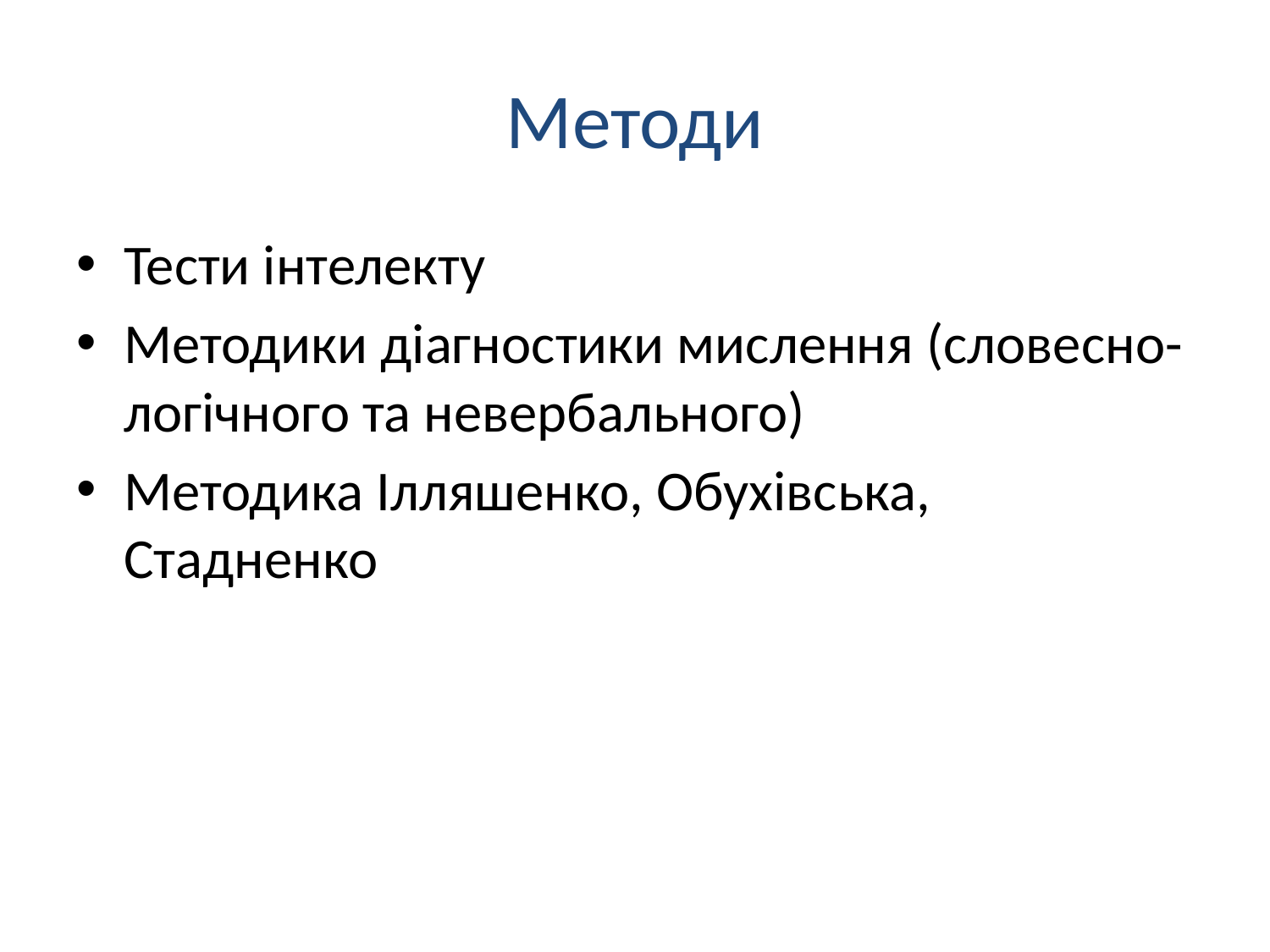

# Методи
Тести інтелекту
Методики діагностики мислення (словесно-логічного та невербального)
Методика Ілляшенко, Обухівська, Стадненко